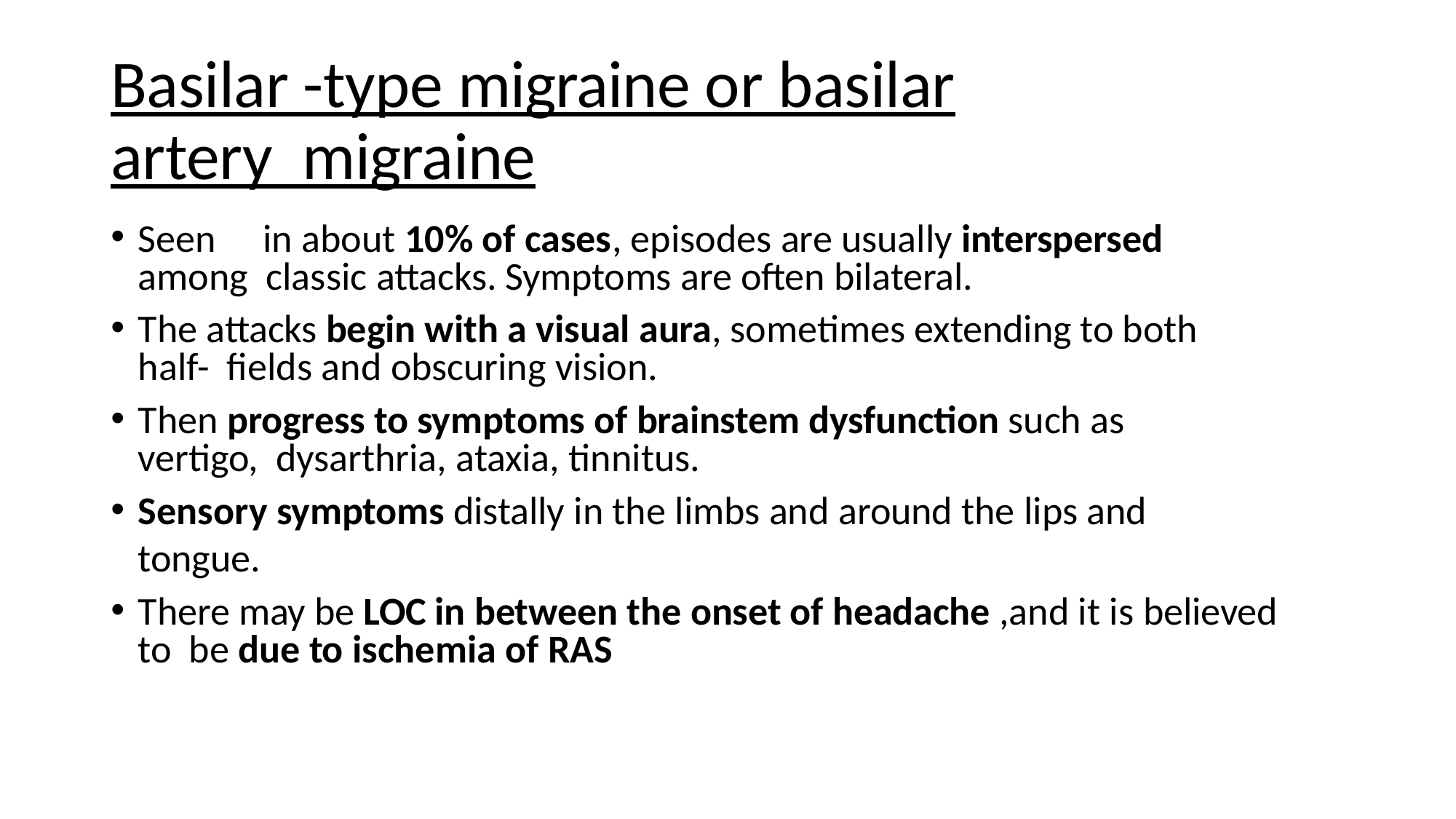

# Basilar -type migraine or basilar artery  migraine
Seen	in about 10% of cases, episodes are usually interspersed among  classic attacks. Symptoms are often bilateral.
The attacks begin with a visual aura, sometimes extending to both half-  fields and obscuring vision.
Then progress to symptoms of brainstem dysfunction such as vertigo,  dysarthria, ataxia, tinnitus.
Sensory symptoms distally in the limbs and around the lips and tongue.
There may be LOC in between the onset of headache ,and it is believed to  be due to ischemia of RAS